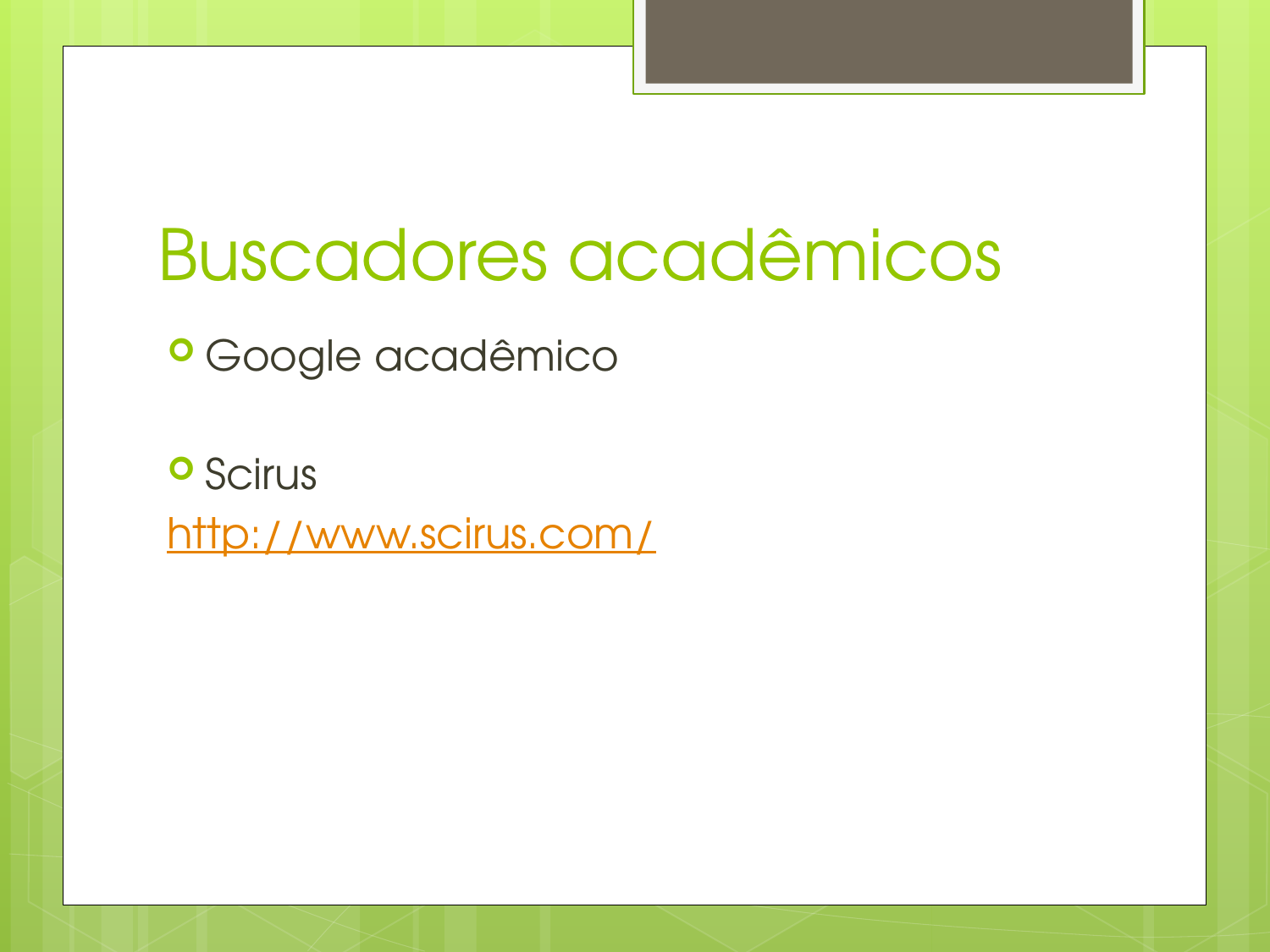

# Buscadores acadêmicos
Google acadêmico

Scirus
http://www.scirus.com/